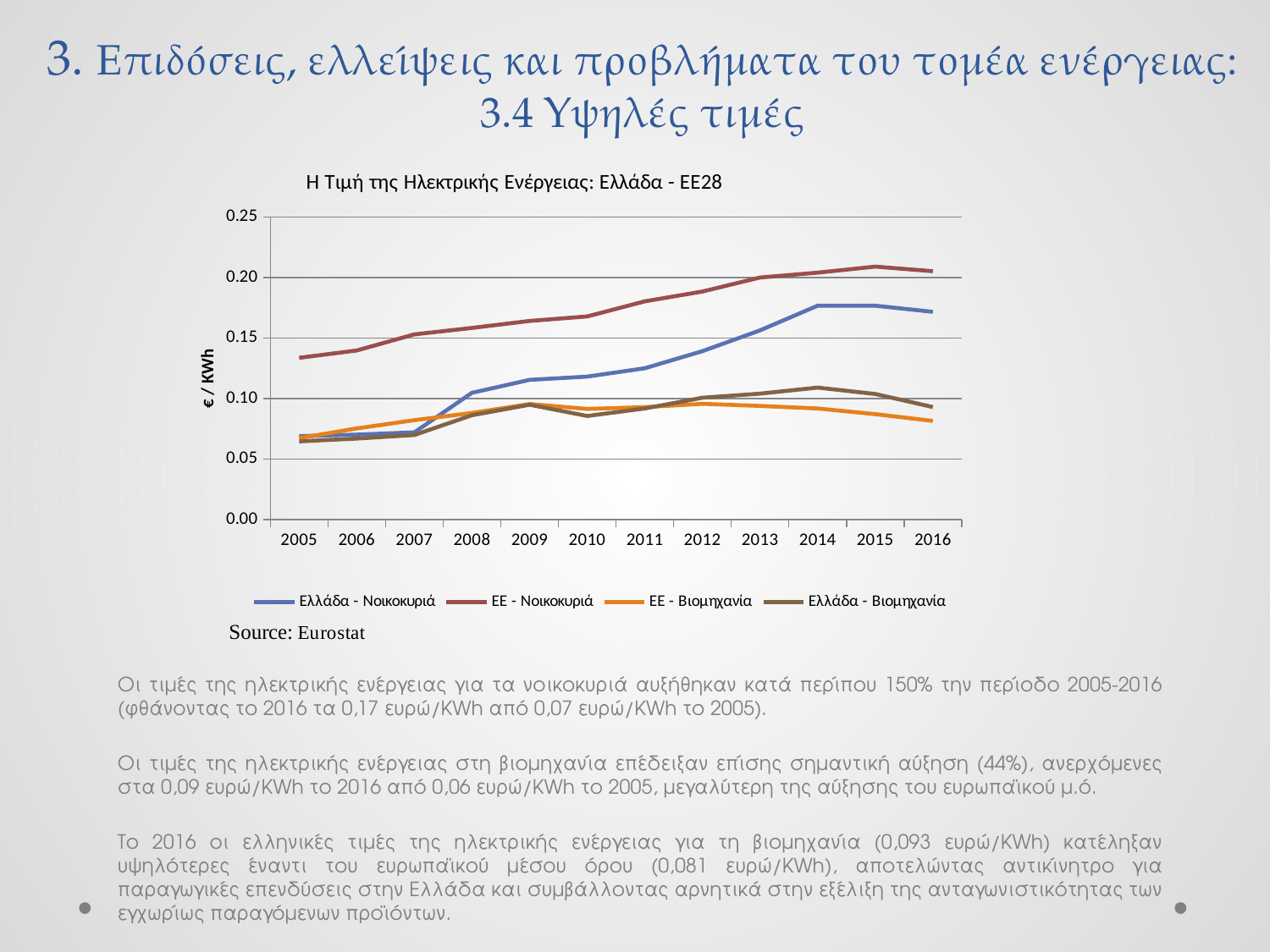

# 3. Επιδόσεις, ελλείψεις και προβλήματα του τομέα ενέργειας: 3.4 Υψηλές τιμές

### Chart: H Τιμή της Ηλεκτρικής Ενέργειας: Ελλάδα - ΕΕ28

| Category | Ελλάδα - Νοικοκυριά | ΕΕ - Νοικοκυριά | ΕΕ - Βιομηχανία | Ελλάδα - Βιομηχανία |
|---|---|---|---|---|
| 2005 | 0.0688 | 0.1336 | 0.0672 | 0.0645 |
| 2006 | 0.0701 | 0.1397 | 0.0752 | 0.0668 |
| 2007 | 0.072 | 0.153 | 0.082 | 0.0698 |
| 2008 | 0.1047 | 0.1583 | 0.088 | 0.0861 |
| 2009 | 0.1154 | 0.1641 | 0.0954 | 0.0948 |
| 2010 | 0.1181 | 0.1678 | 0.0913 | 0.0855 |
| 2011 | 0.125 | 0.1803 | 0.0928 | 0.0917 |
| 2012 | 0.1391 | 0.1884 | 0.0956 | 0.1006 |
| 2013 | 0.1563 | 0.2 | 0.0938 | 0.104 |
| 2014 | 0.1767 | 0.204 | 0.0917 | 0.109 |
| 2015 | 0.1767 | 0.209 | 0.087 | 0.1037 |
| 2016 | 0.1716 | 0.2052 | 0.0814 | 0.0929 |
Οι τιμές της ηλεκτρικής ενέργειας για τα νοικοκυριά αυξήθηκαν κατά περίπου 150% την περίοδο 2005-2016 (φθάνοντας το 2016 τα 0,17 ευρώ/KWh από 0,07 ευρώ/KWh το 2005).

Οι τιμές της ηλεκτρικής ενέργειας στη βιομηχανία επέδειξαν επίσης σημαντική αύξηση (44%), ανερχόμενες στα 0,09 ευρώ/KWh το 2016 από 0,06 ευρώ/KWh το 2005, μεγαλύτερη της αύξησης του ευρωπαϊκού μ.ό.

Το 2016 οι ελληνικές τιμές της ηλεκτρικής ενέργειας για τη βιομηχανία (0,093 ευρώ/KWh) κατέληξαν υψηλότερες έναντι του ευρωπαϊκού μέσου όρου (0,081 ευρώ/KWh), αποτελώντας αντικίνητρο για παραγωγικές επενδύσεις στην Ελλάδα και συμβάλλοντας αρνητικά στην εξέλιξη της ανταγωνιστικότητας των εγχωρίως παραγόμενων προϊόντων.